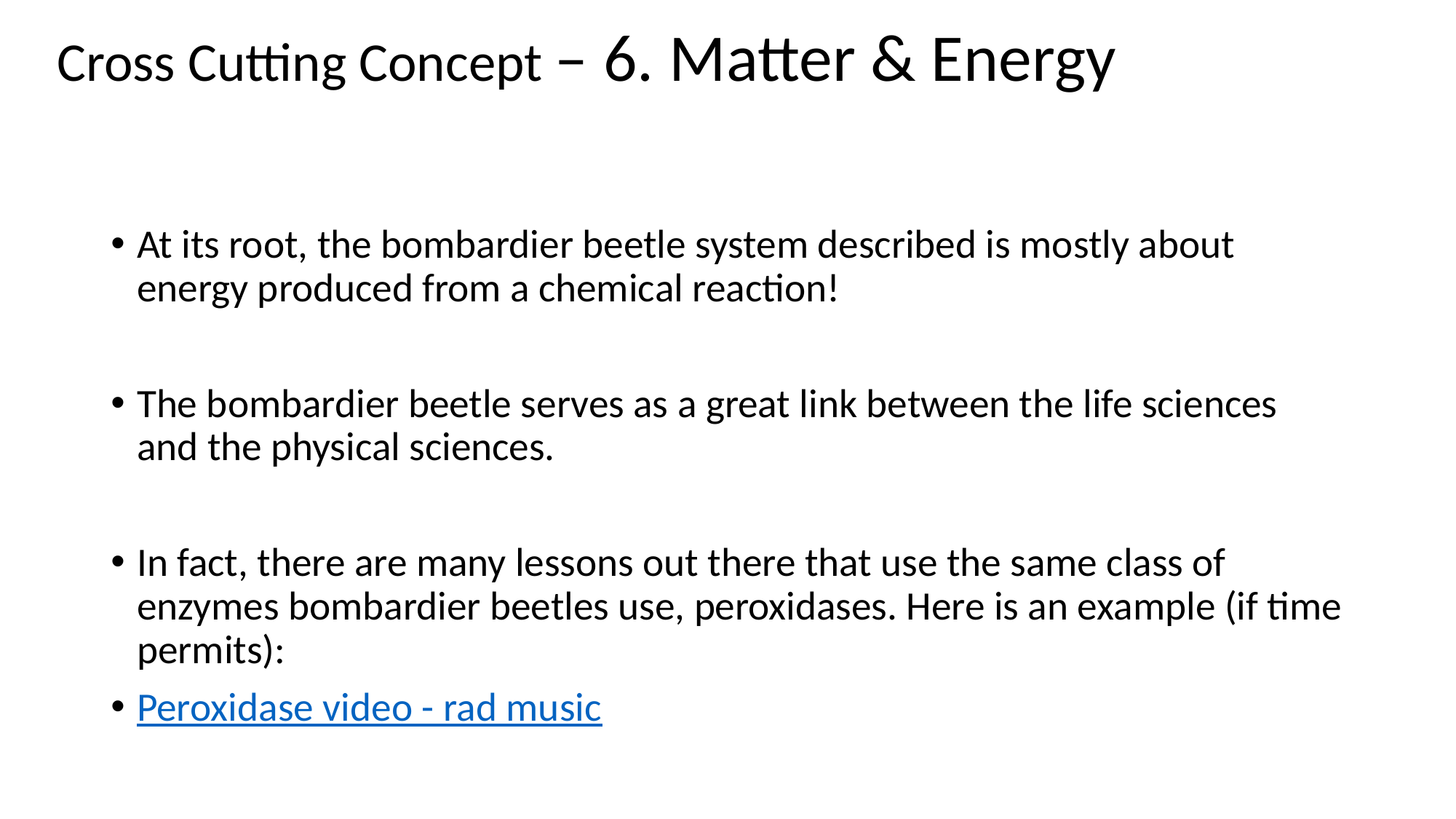

Cross Cutting Concept – 6. Matter & Energy
At its root, the bombardier beetle system described is mostly about energy produced from a chemical reaction!

The bombardier beetle serves as a great link between the life sciences and the physical sciences.

In fact, there are many lessons out there that use the same class of enzymes bombardier beetles use, peroxidases. Here is an example (if time permits):
Peroxidase video - rad music